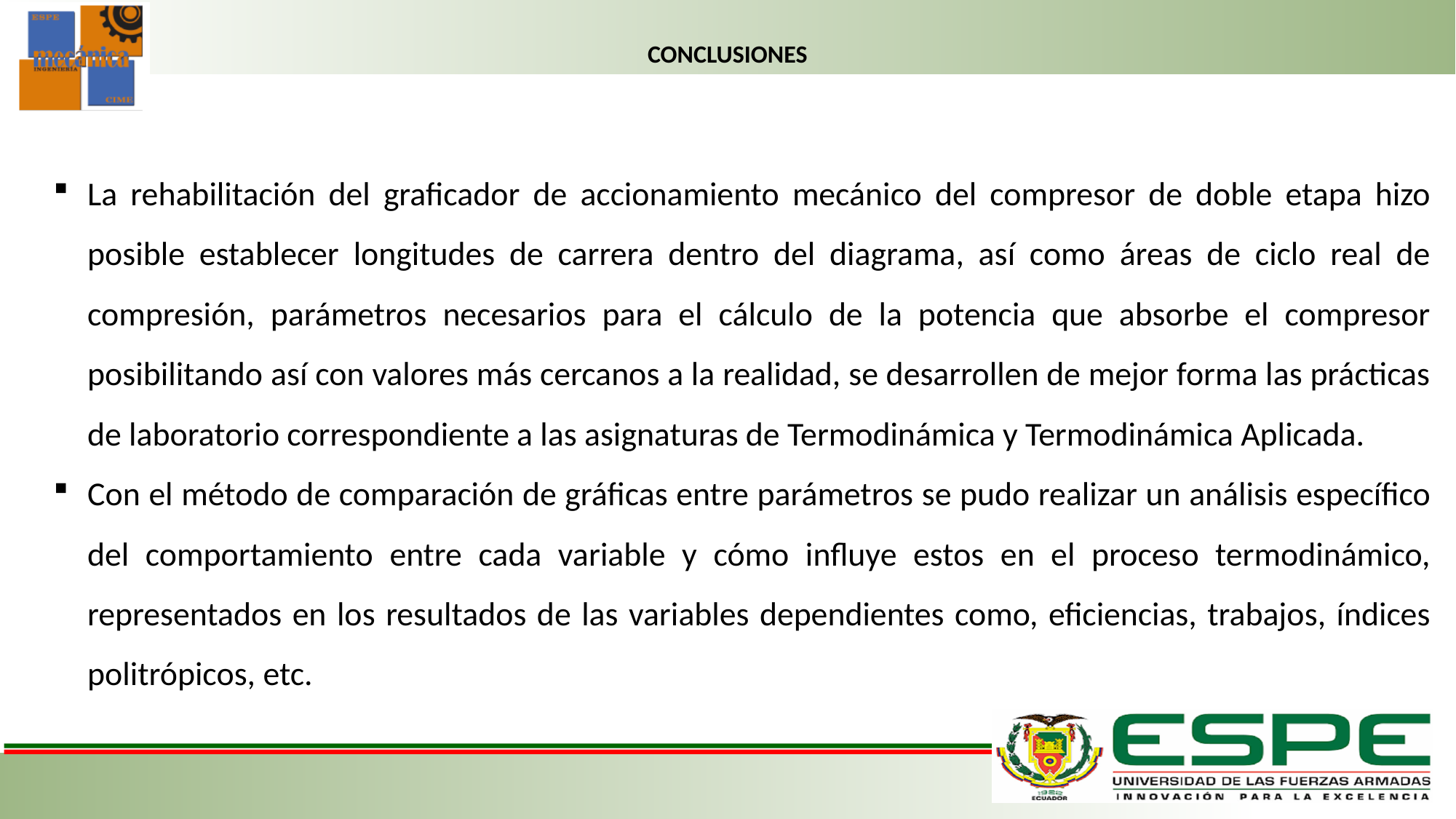

# CONCLUSIONES
La rehabilitación del graficador de accionamiento mecánico del compresor de doble etapa hizo posible establecer longitudes de carrera dentro del diagrama, así como áreas de ciclo real de compresión, parámetros necesarios para el cálculo de la potencia que absorbe el compresor posibilitando así con valores más cercanos a la realidad, se desarrollen de mejor forma las prácticas de laboratorio correspondiente a las asignaturas de Termodinámica y Termodinámica Aplicada.
Con el método de comparación de gráficas entre parámetros se pudo realizar un análisis específico del comportamiento entre cada variable y cómo influye estos en el proceso termodinámico, representados en los resultados de las variables dependientes como, eficiencias, trabajos, índices politrópicos, etc.